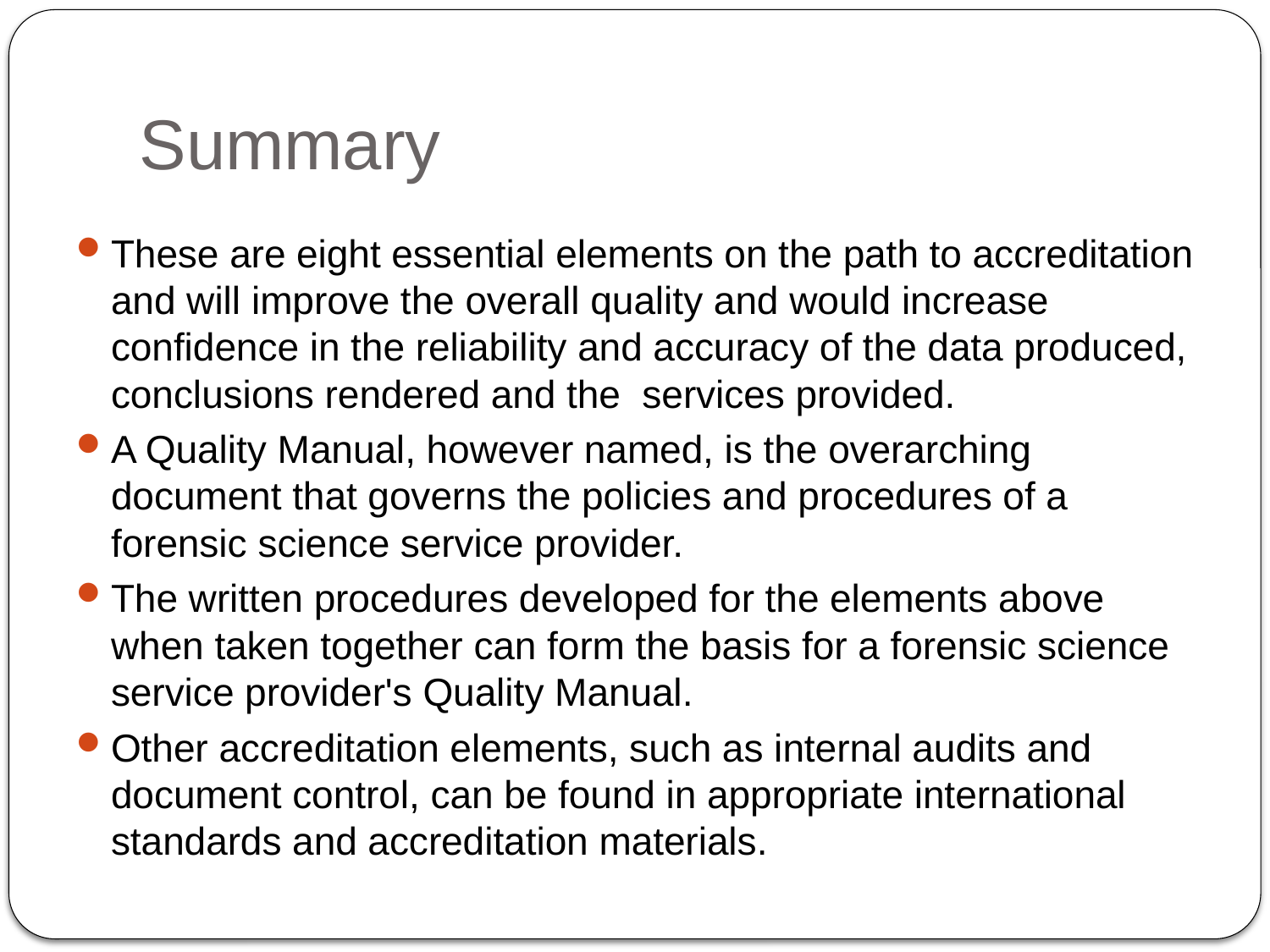

# Summary
These are eight essential elements on the path to accreditation and will improve the overall quality and would increase confidence in the reliability and accuracy of the data produced, conclusions rendered and the  services provided.
A Quality Manual, however named, is the overarching document that governs the policies and procedures of a forensic science service provider.
The written procedures developed for the elements above when taken together can form the basis for a forensic science service provider's Quality Manual.
Other accreditation elements, such as internal audits and document control, can be found in appropriate international standards and accreditation materials.